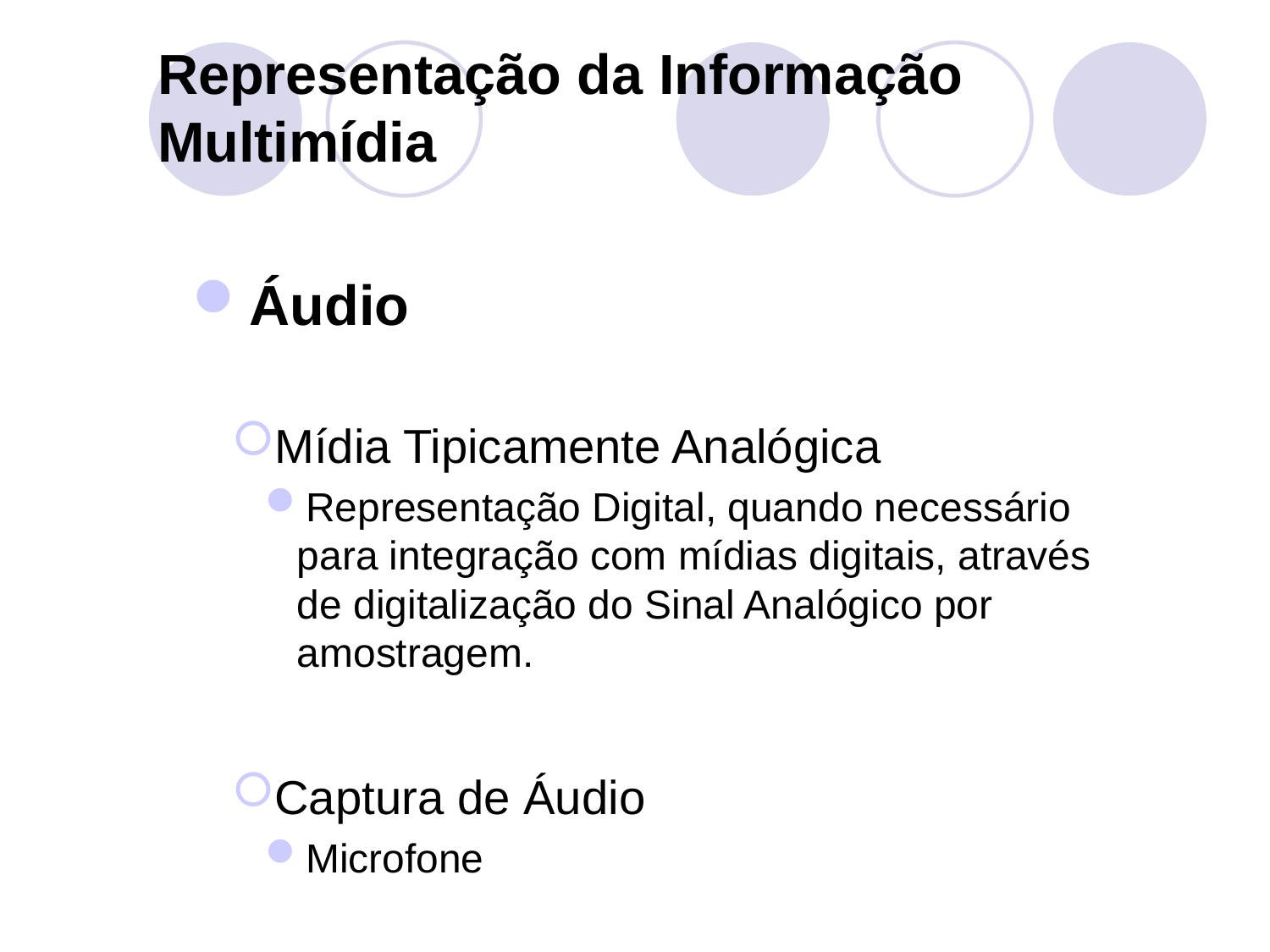

Representação da Informação Multimídia
Áudio

Mídia Tipicamente Analógica
Representação Digital, quando necessário para integração com mídias digitais, através de digitalização do Sinal Analógico por amostragem.

Captura de Áudio
Microfone